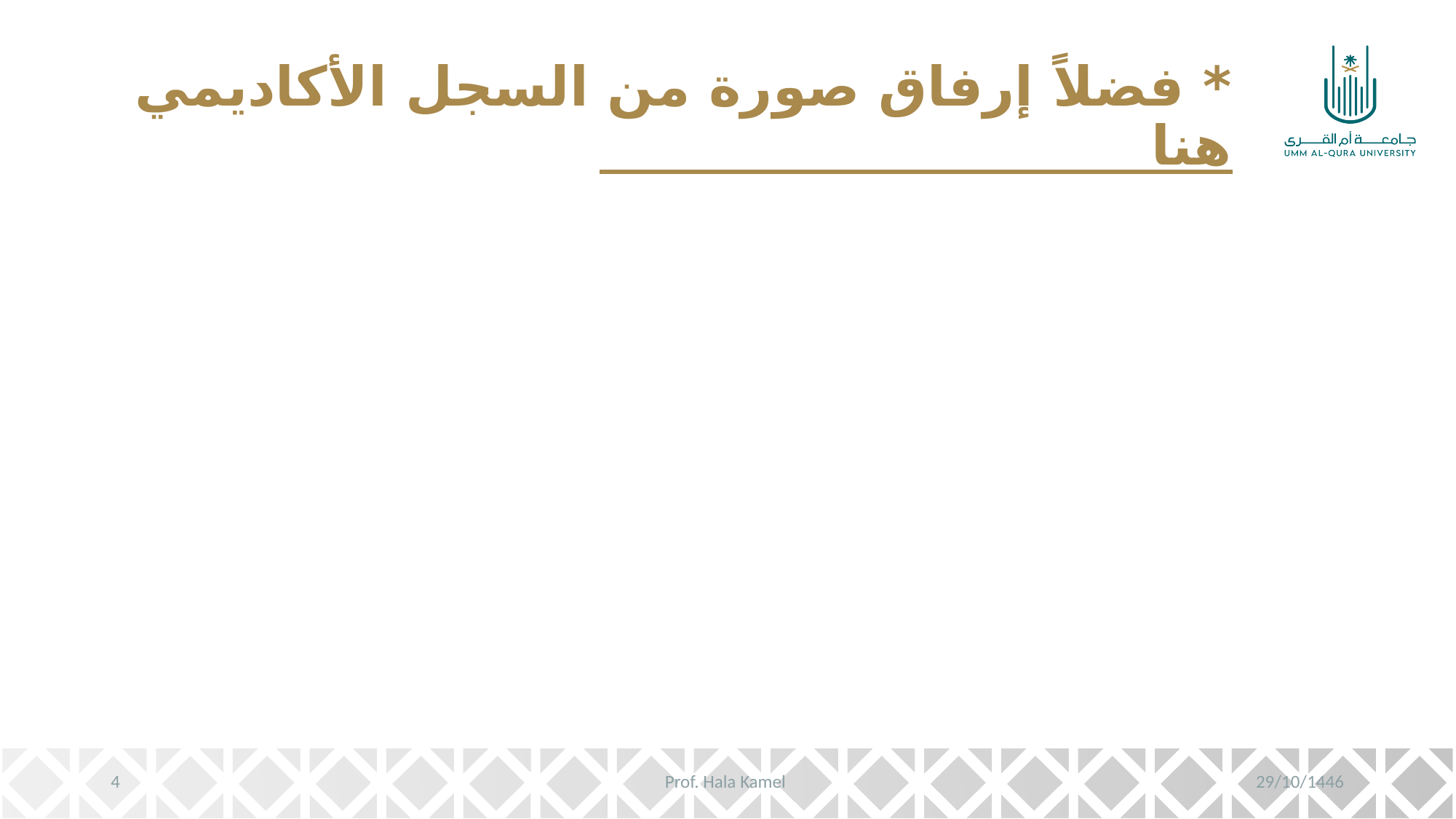

# * فضلاً إرفاق صورة من السجل الأكاديمي هنا
4
Prof. Hala Kamel
29/10/1446